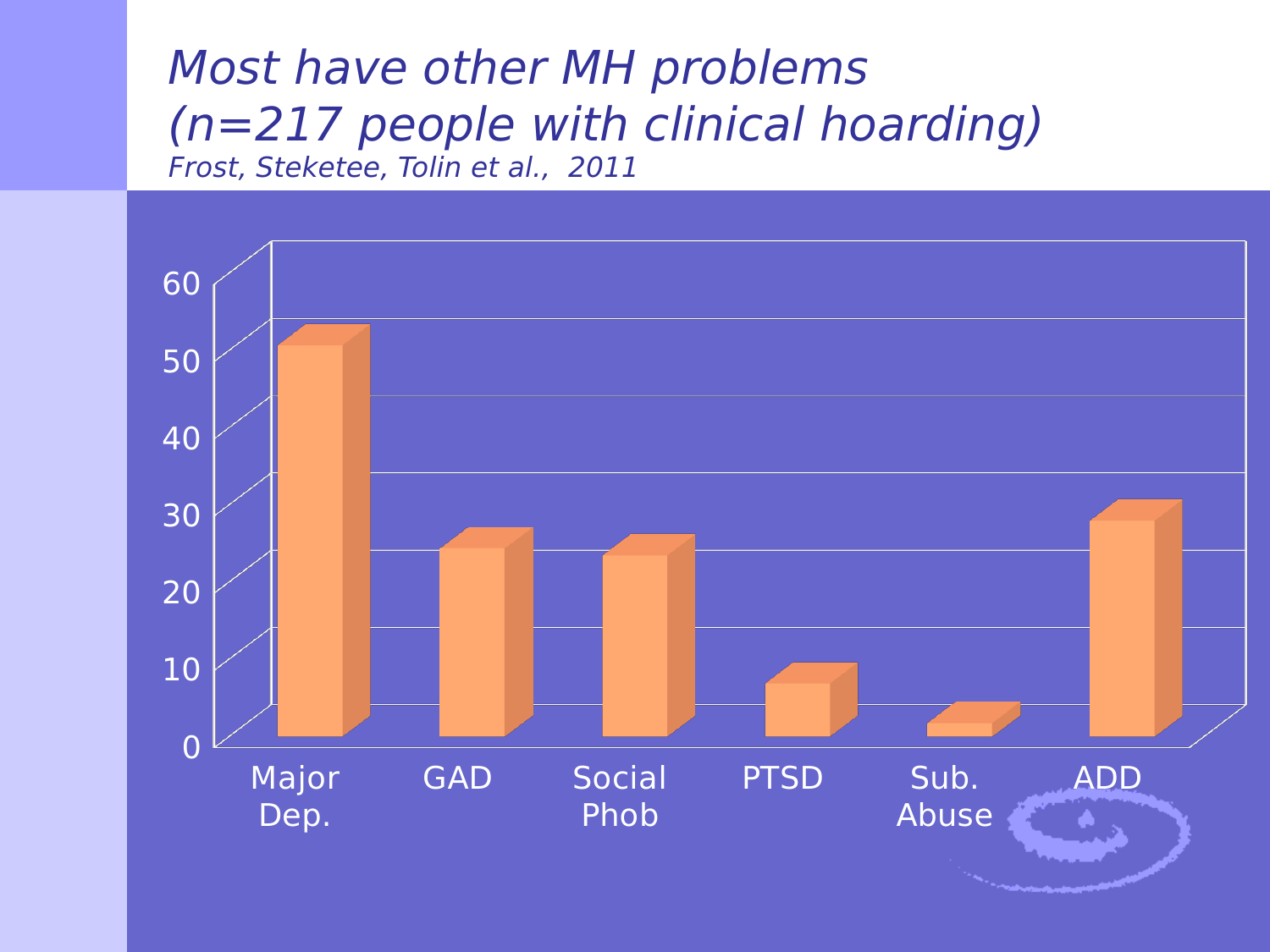

# Most have other MH problems (n=217 people with clinical hoarding) Frost, Steketee, Tolin et al.,  2011

[unsupported chart]